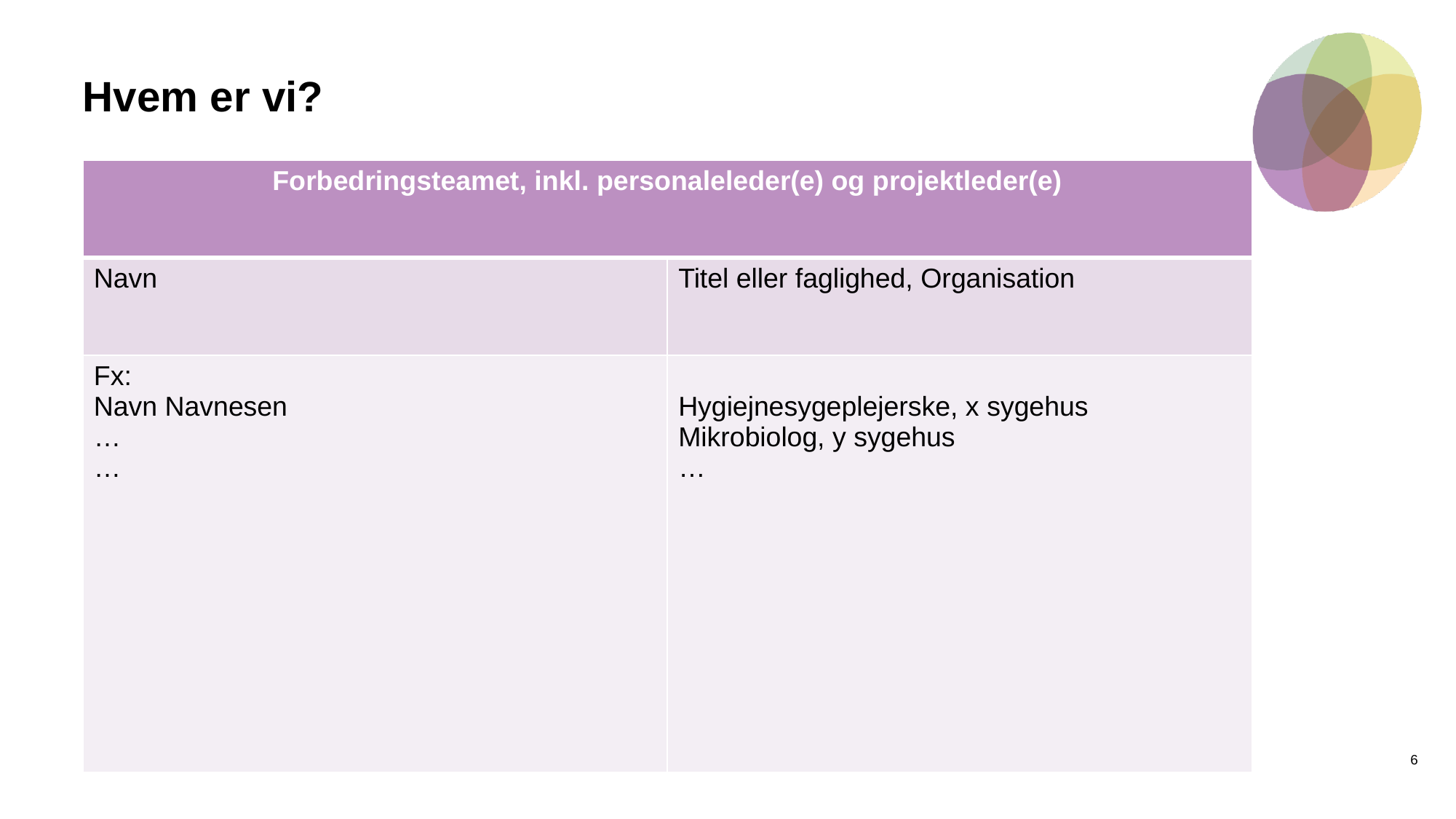

# Hvem er vi?
| Forbedringsteamet, inkl. personaleleder(e) og projektleder(e) |  |
| --- | --- |
| Navn | Titel eller faglighed, Organisation |
| Fx: Navn Navnesen … … | Hygiejnesygeplejerske, x sygehus Mikrobiolog, y sygehus … |
6